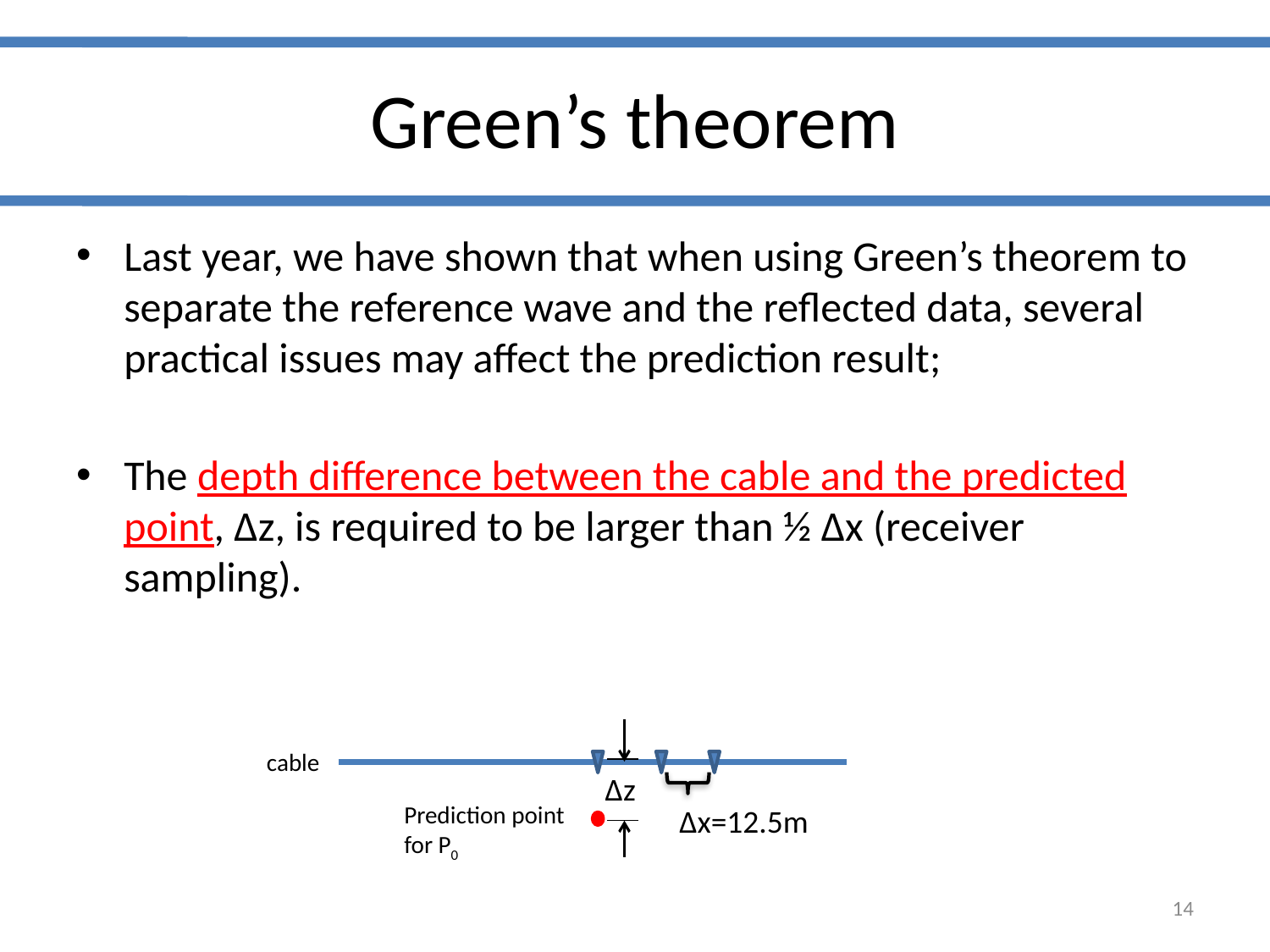

# Green’s theorem
Last year, we have shown that when using Green’s theorem to separate the reference wave and the reflected data, several practical issues may affect the prediction result;

The depth difference between the cable and the predicted point, Δz, is required to be larger than ½ Δx (receiver sampling).

Δz
cable

Prediction point
for P0
Δx=12.5m

14